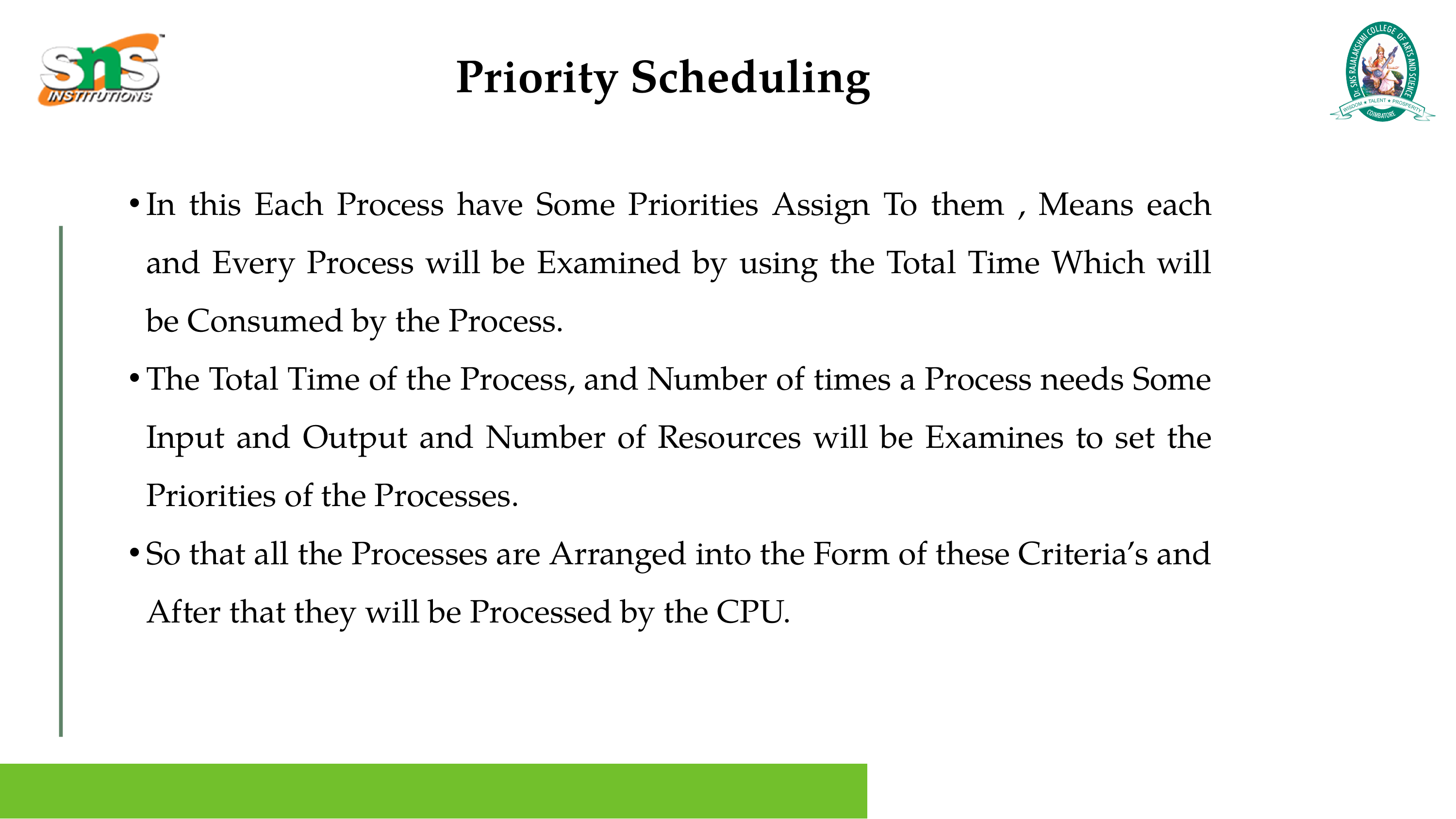

Priority Scheduling
In this Each Process have Some Priorities Assign To them , Means each and Every Process will be Examined by using the Total Time Which will be Consumed by the Process.
The Total Time of the Process, and Number of times a Process needs Some Input and Output and Number of Resources will be Examines to set the Priorities of the Processes.
So that all the Processes are Arranged into the Form of these Criteria’s and After that they will be Processed by the CPU.